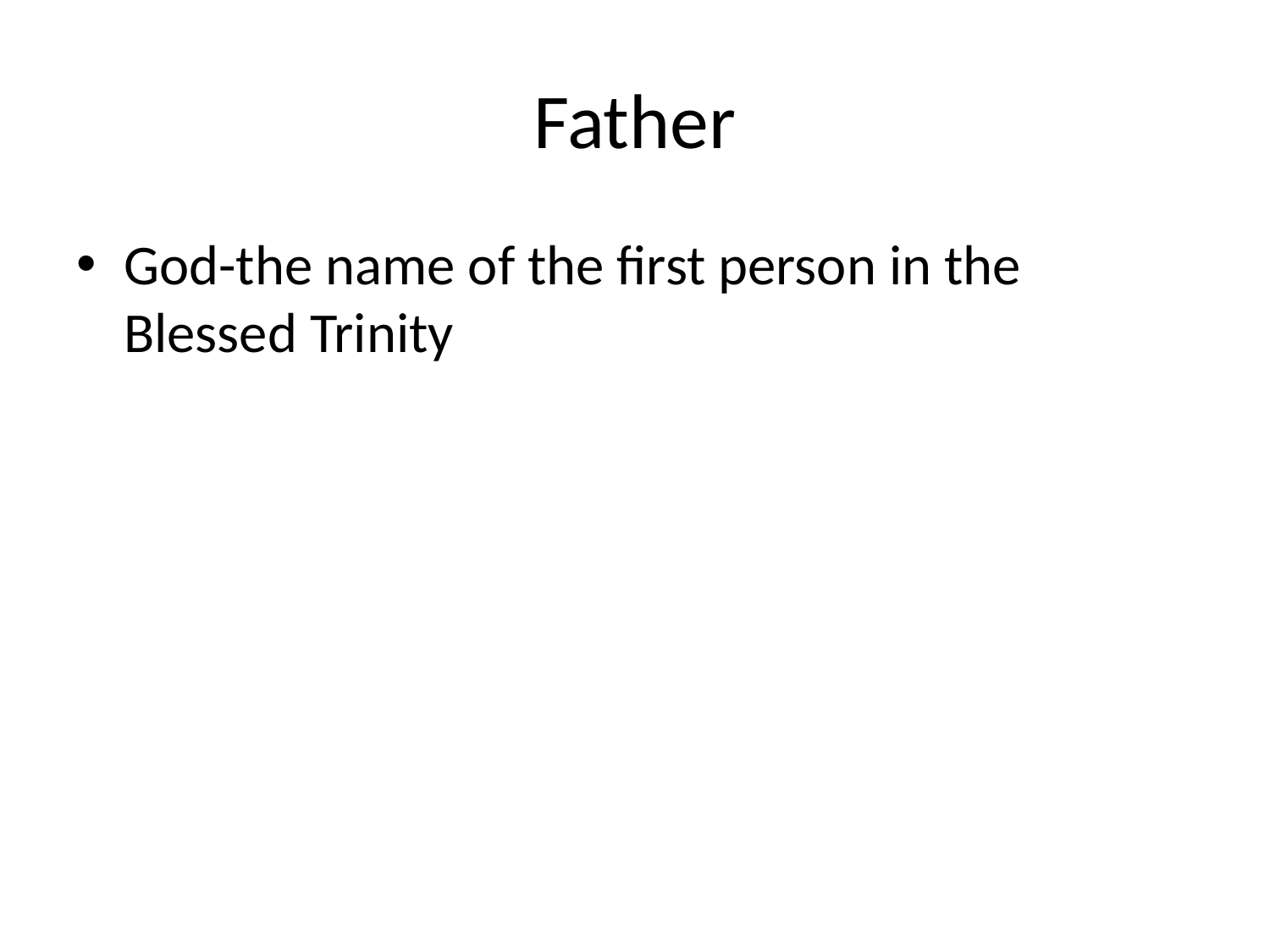

# Father
God-the name of the first person in the Blessed Trinity